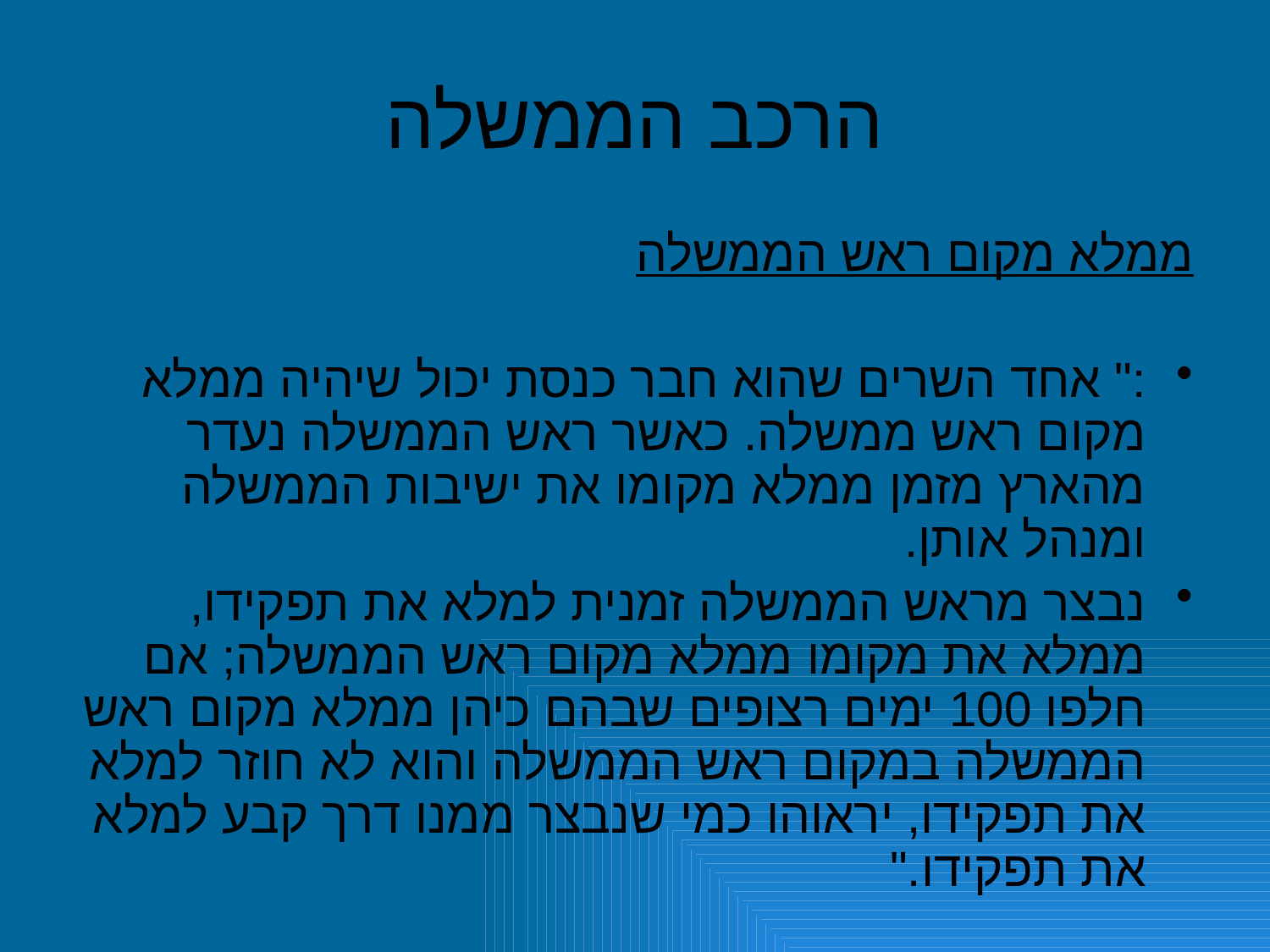

# הרכב הממשלה
ממלא מקום ראש הממשלה

:" אחד השרים שהוא חבר כנסת יכול שיהיה ממלא מקום ראש ממשלה. כאשר ראש הממשלה נעדר מהארץ מזמן ממלא מקומו את ישיבות הממשלה ומנהל אותן.
נבצר מראש הממשלה זמנית למלא את תפקידו, ממלא את מקומו ממלא מקום ראש הממשלה; אם חלפו 100 ימים רצופים שבהם כיהן ממלא מקום ראש הממשלה במקום ראש הממשלה והוא לא חוזר למלא את תפקידו, יראוהו כמי שנבצר ממנו דרך קבע למלא את תפקידו."